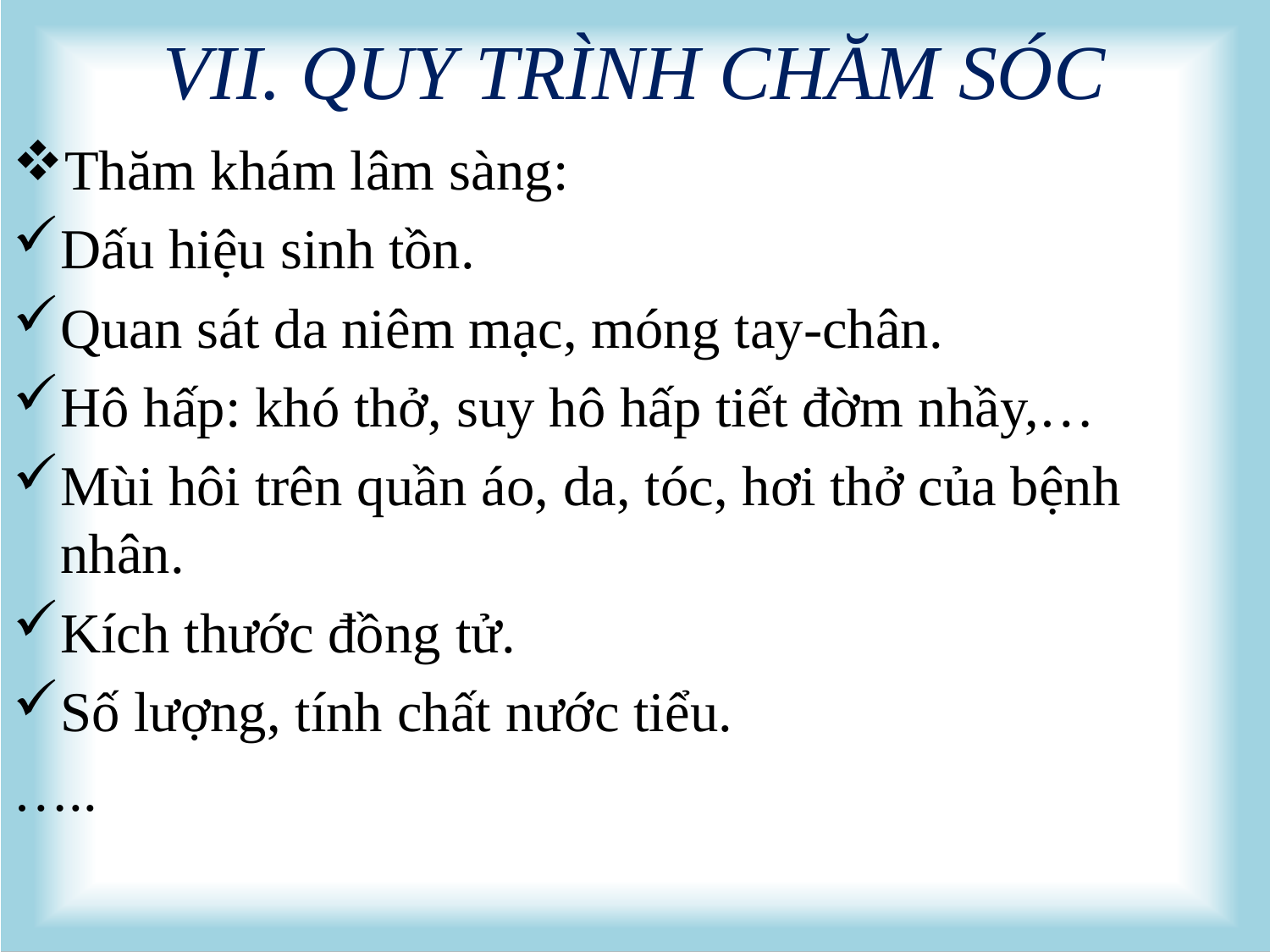

# VII. QUY TRÌNH CHĂM SÓC
Thăm khám lâm sàng:
Dấu hiệu sinh tồn.
Quan sát da niêm mạc, móng tay-chân.
Hô hấp: khó thở, suy hô hấp tiết đờm nhầy,…
Mùi hôi trên quần áo, da, tóc, hơi thở của bệnh nhân.
Kích thước đồng tử.
Số lượng, tính chất nước tiểu.
…..